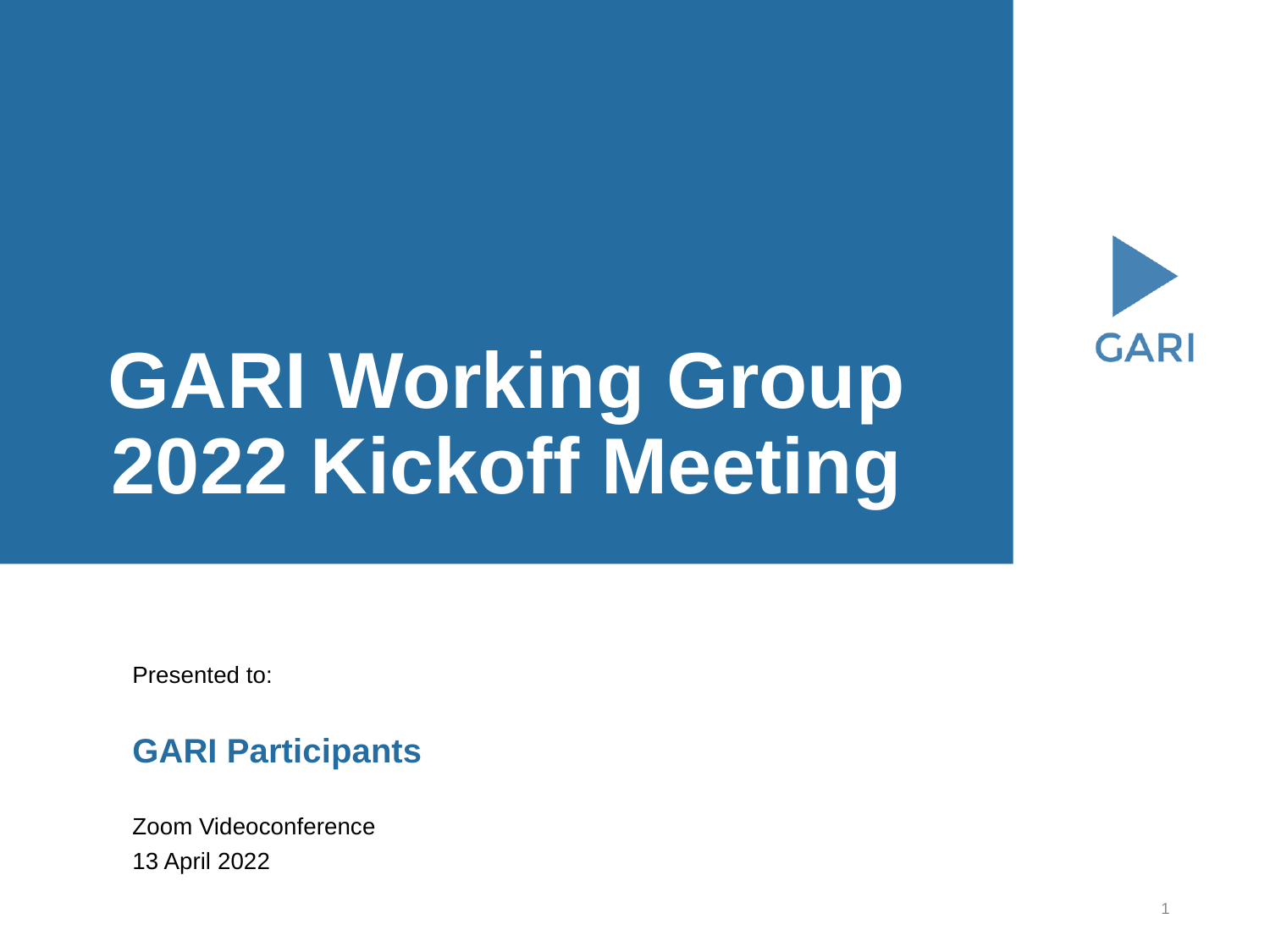

# GARI Working Group 2022 Kickoff Meeting
Presented to:

GARI Participants

Zoom Videoconference
13 April 2022
1